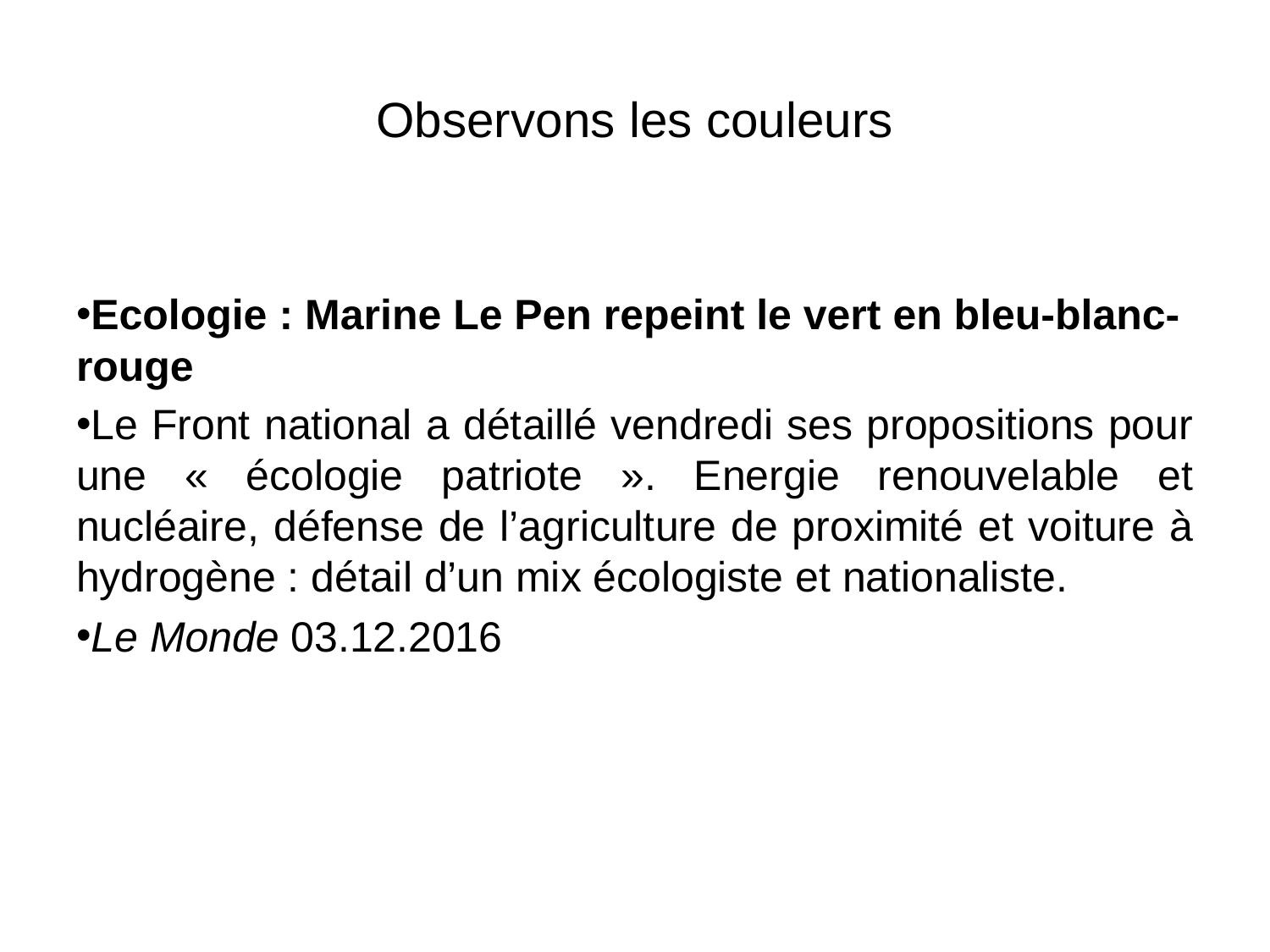

# Observons les couleurs

Ecologie : Marine Le Pen repeint le vert en bleu-blanc-rouge
Le Front national a détaillé vendredi ses propositions pour une « écologie patriote ». Energie renouvelable et nucléaire, défense de l’agriculture de proximité et voiture à hydrogène : détail d’un mix écologiste et nationaliste.
Le Monde 03.12.2016